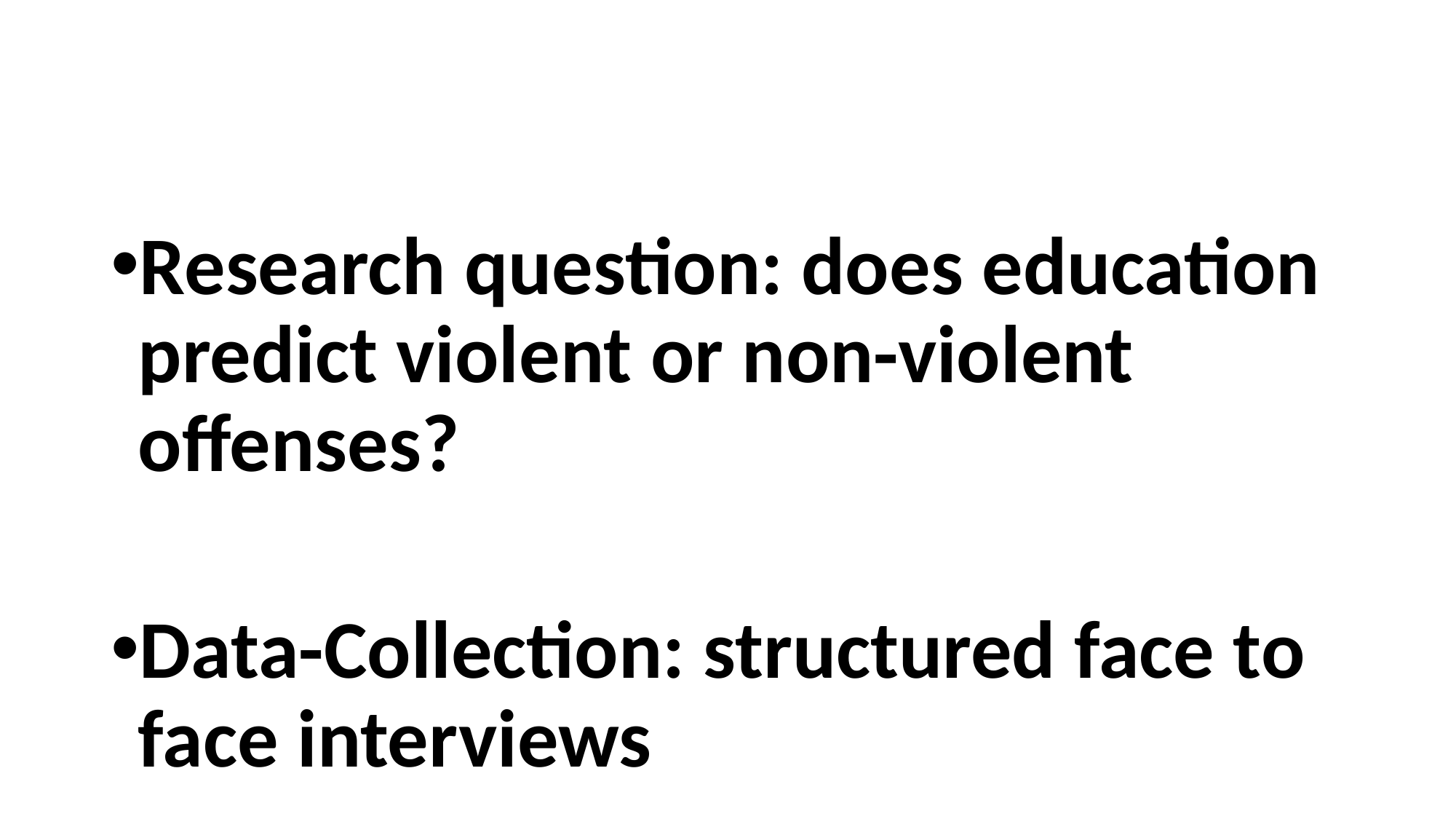

#
Research question: does education predict violent or non-violent offenses?

Data-Collection: structured face to face interviews